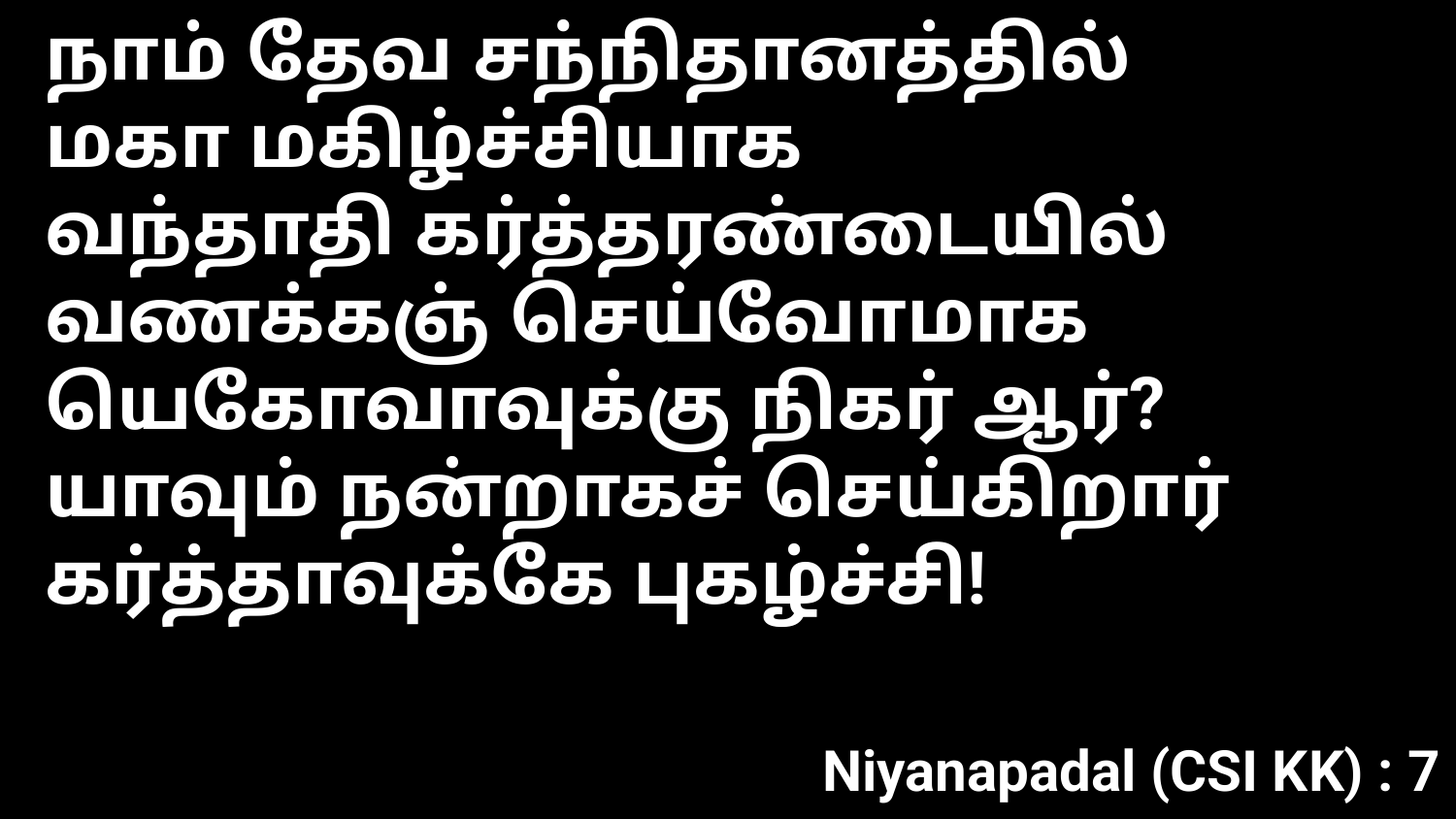

நாம் தேவ சந்நிதானத்தில்
மகா மகிழ்ச்சியாக
வந்தாதி கர்த்தரண்டையில்
வணக்கஞ் செய்வோமாக
யெகோவாவுக்கு நிகர் ஆர்?
யாவும் நன்றாகச் செய்கிறார்
கர்த்தாவுக்கே புகழ்ச்சி!

Niyanapadal (CSI KK) : 7